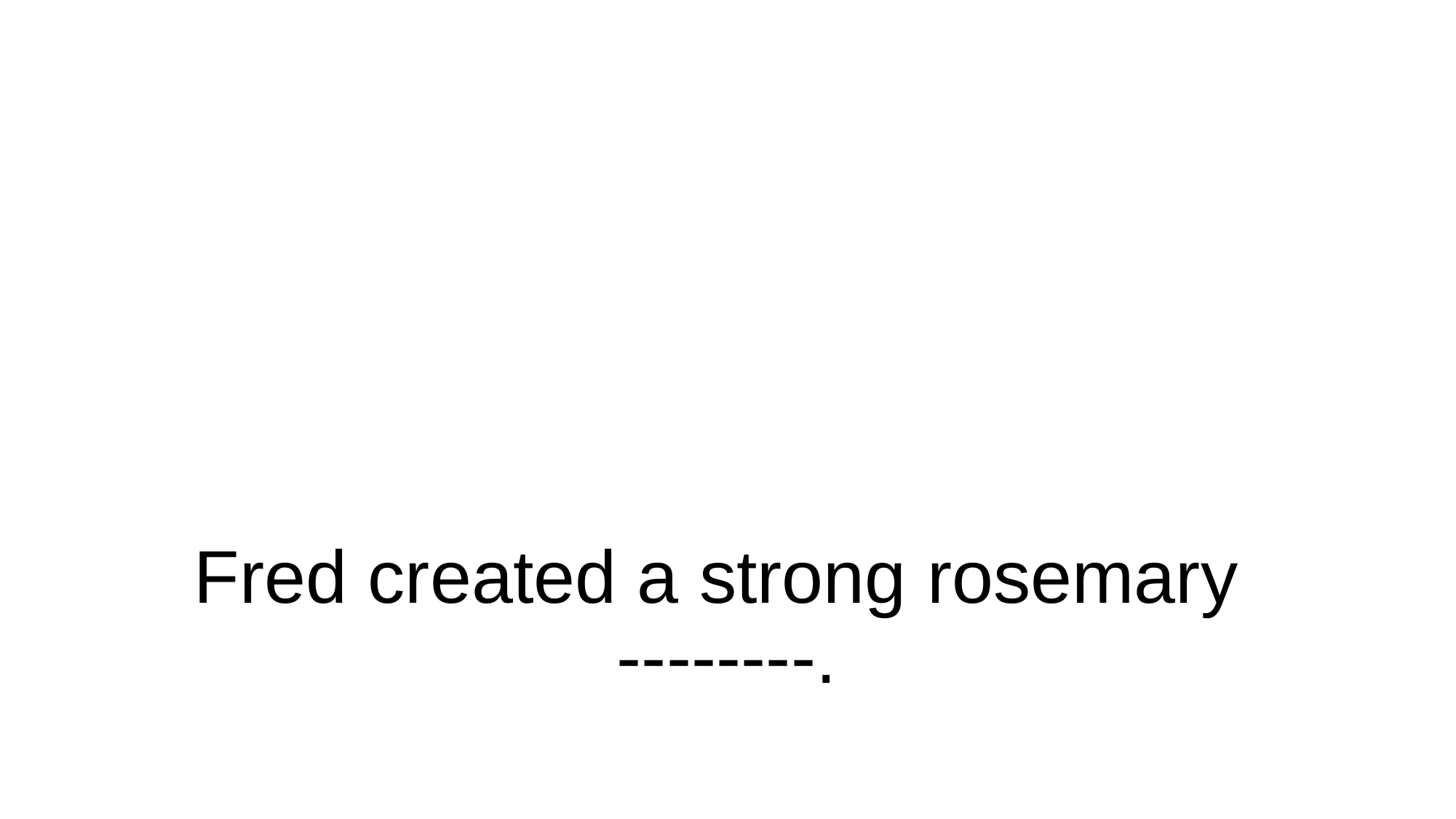

# Fred created a strong rosemary --------.